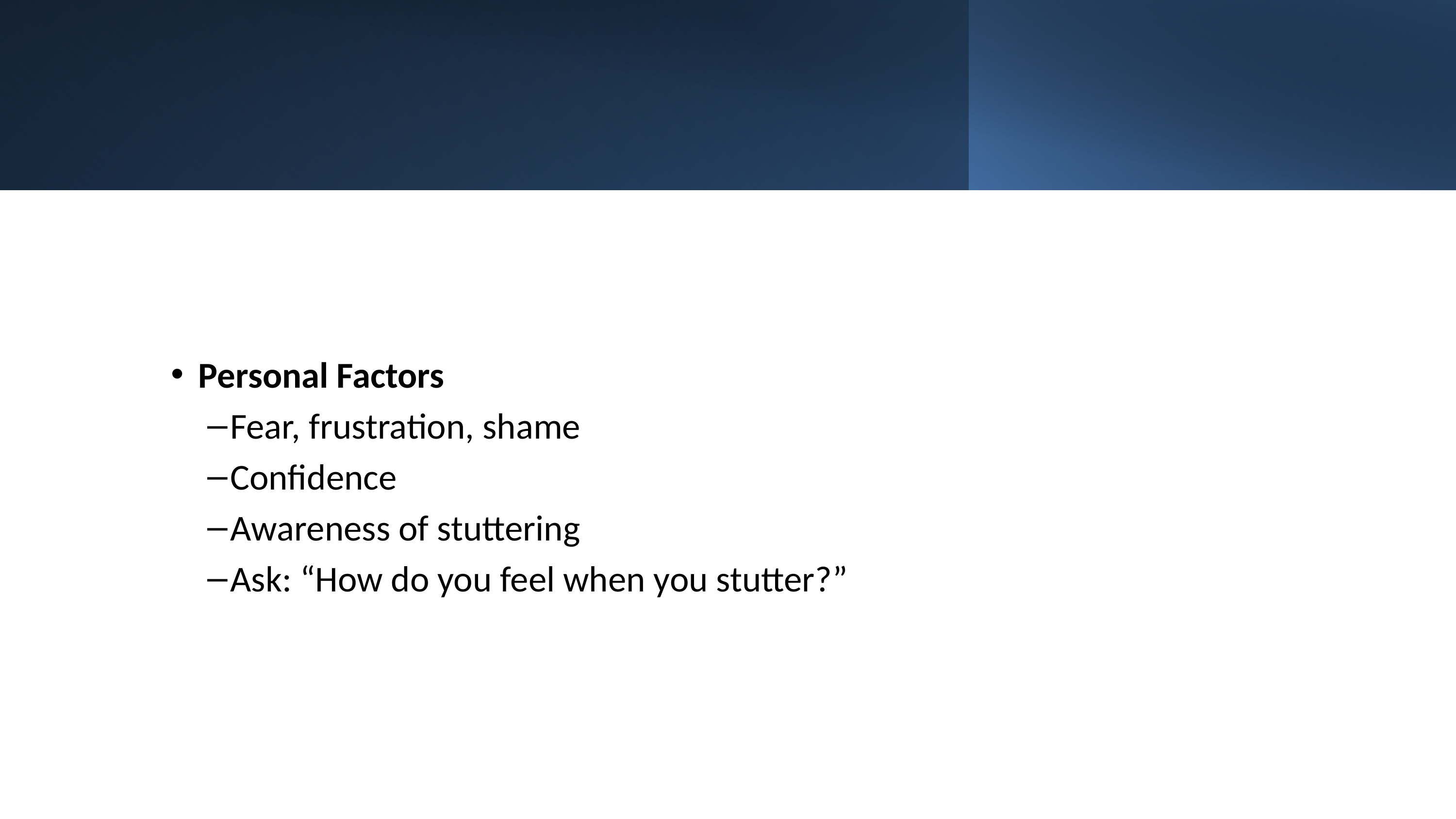

#
Personal Factors
Fear, frustration, shame
Confidence
Awareness of stuttering
Ask: “How do you feel when you stutter?”